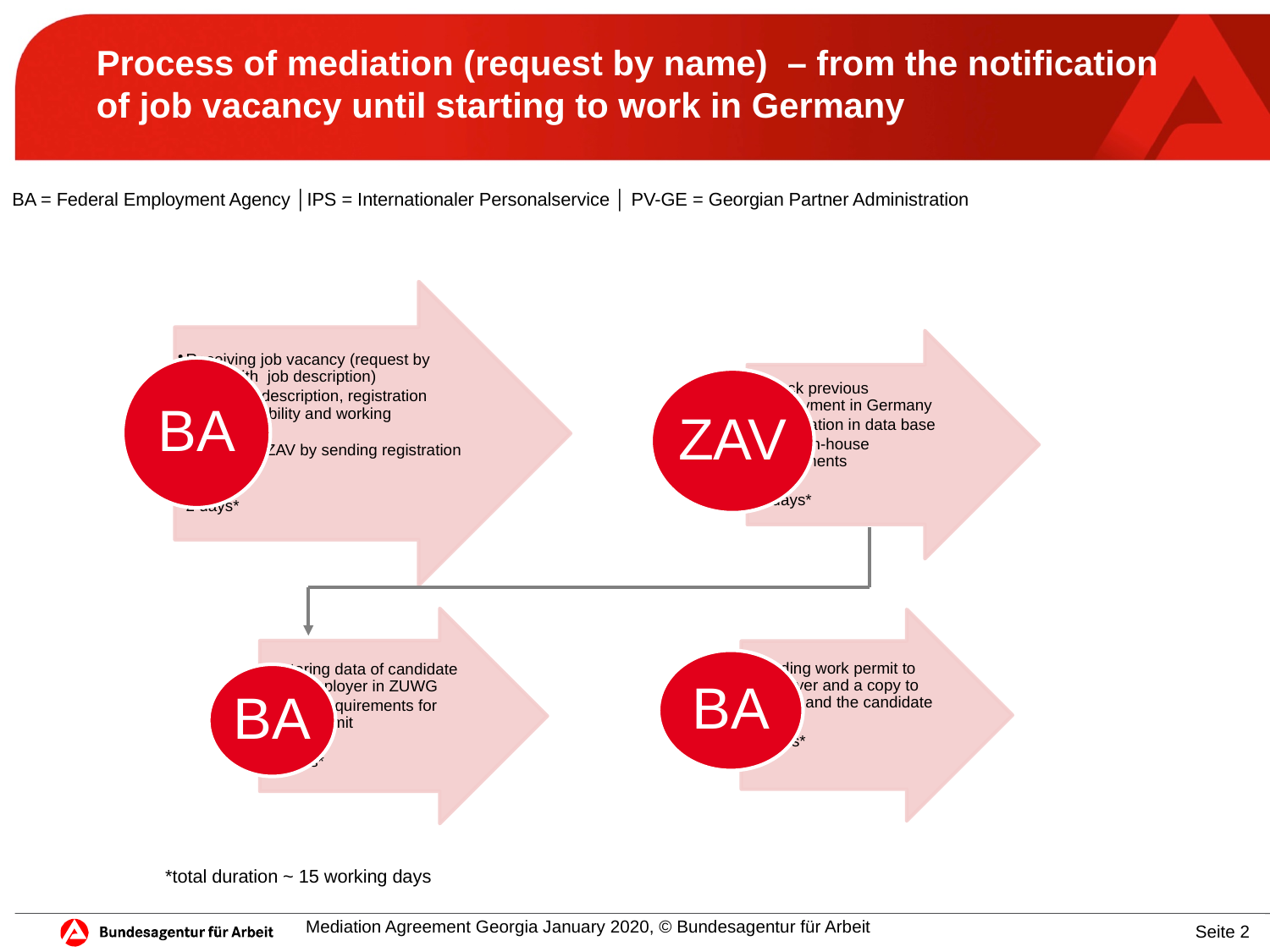

# Process of mediation (request by name)  – from the notification of job vacancy until starting to work in Germany
BA = Federal Employment Agency │IPS = Internationaler Personalservice │ PV-GE = Georgian Partner Administration
Receiving job vacancy (request by name with  job description)
Check job description, registration form, plausibility and working conditions)
Bringing in ZAV by sending registration form

2 days*
BA
Check previous employment in Germany
Registration in data base
Inform in-house departments

2 days*
ZAV
Entering data of candidate and employer in ZUWG
Check requirements for work permit

5 days*
BA
Sending work permit to employer and a copy to PV-GE and the candidate

5 days*

BA
*total duration ~ 15 working days
Mediation Agreement Georgia January 2020, © Bundesagentur für Arbeit